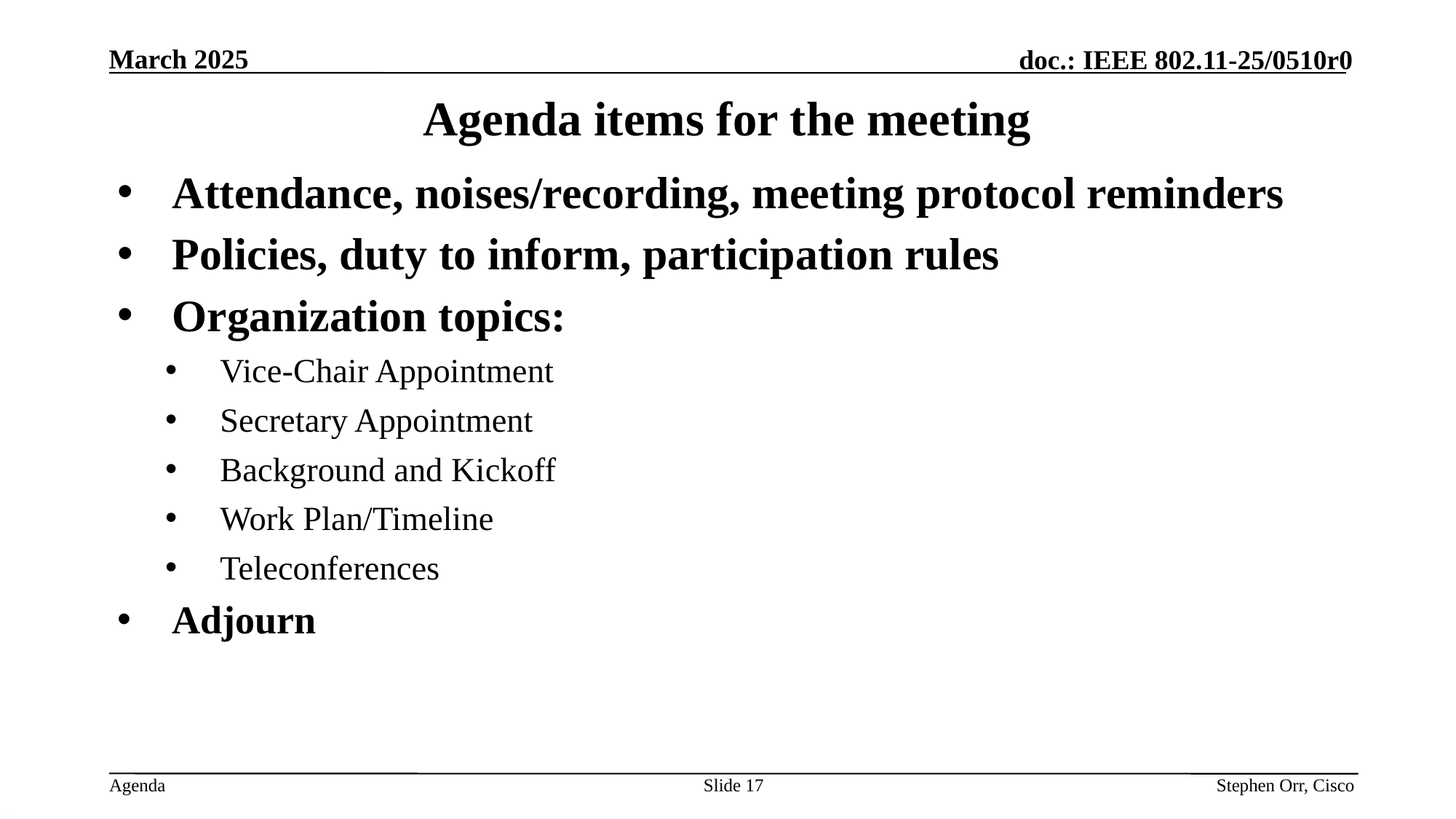

# Agenda items for the meeting
Attendance, noises/recording, meeting protocol reminders
Policies, duty to inform, participation rules
Organization topics:
Vice-Chair Appointment
Secretary Appointment
Background and Kickoff
Work Plan/Timeline
Teleconferences
Adjourn

Slide 17